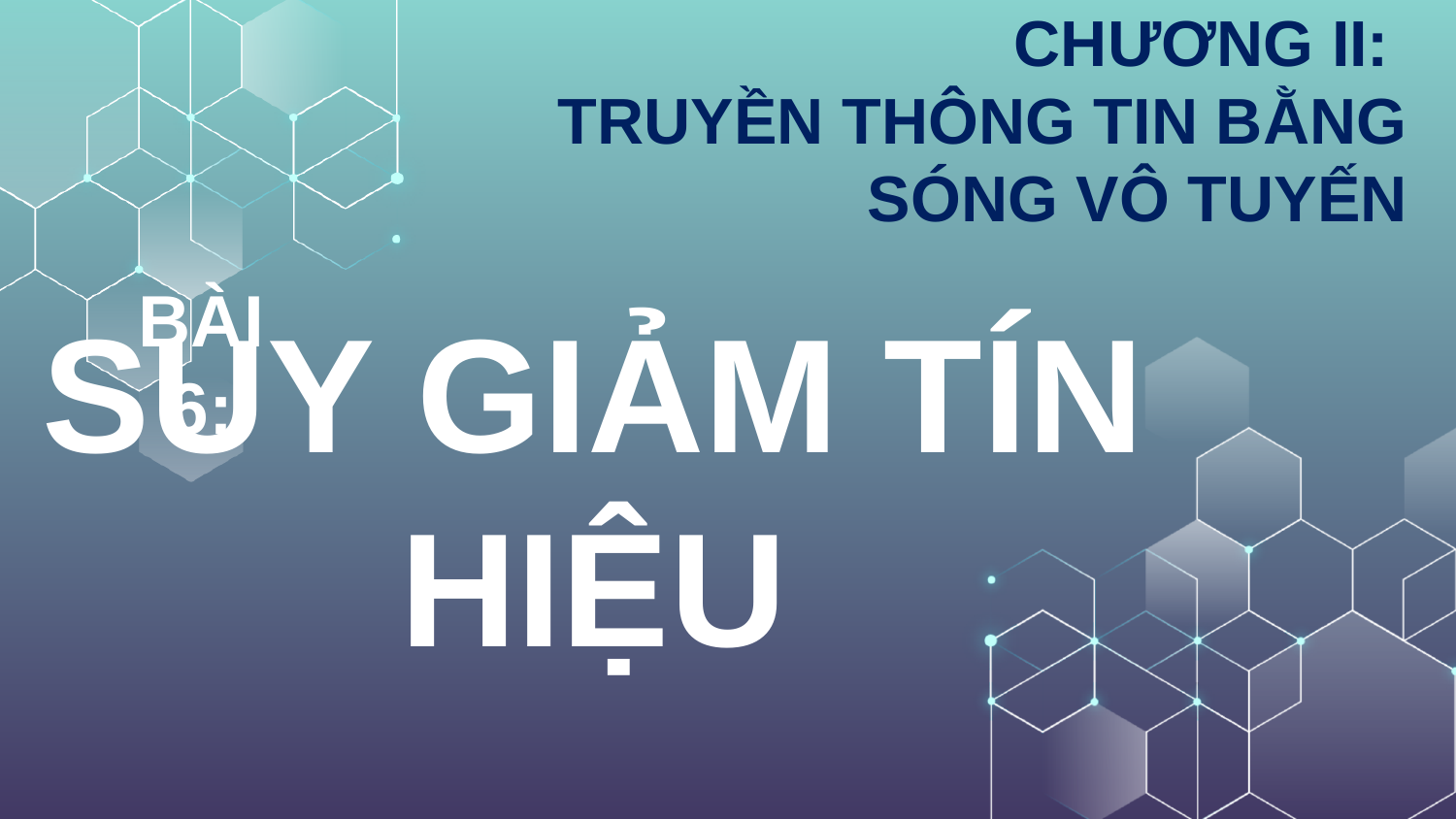

CHƯƠNG II:
TRUYỀN THÔNG TIN BẰNG SÓNG VÔ TUYẾN
BÀI 6:
SUY GIẢM TÍN HIỆU